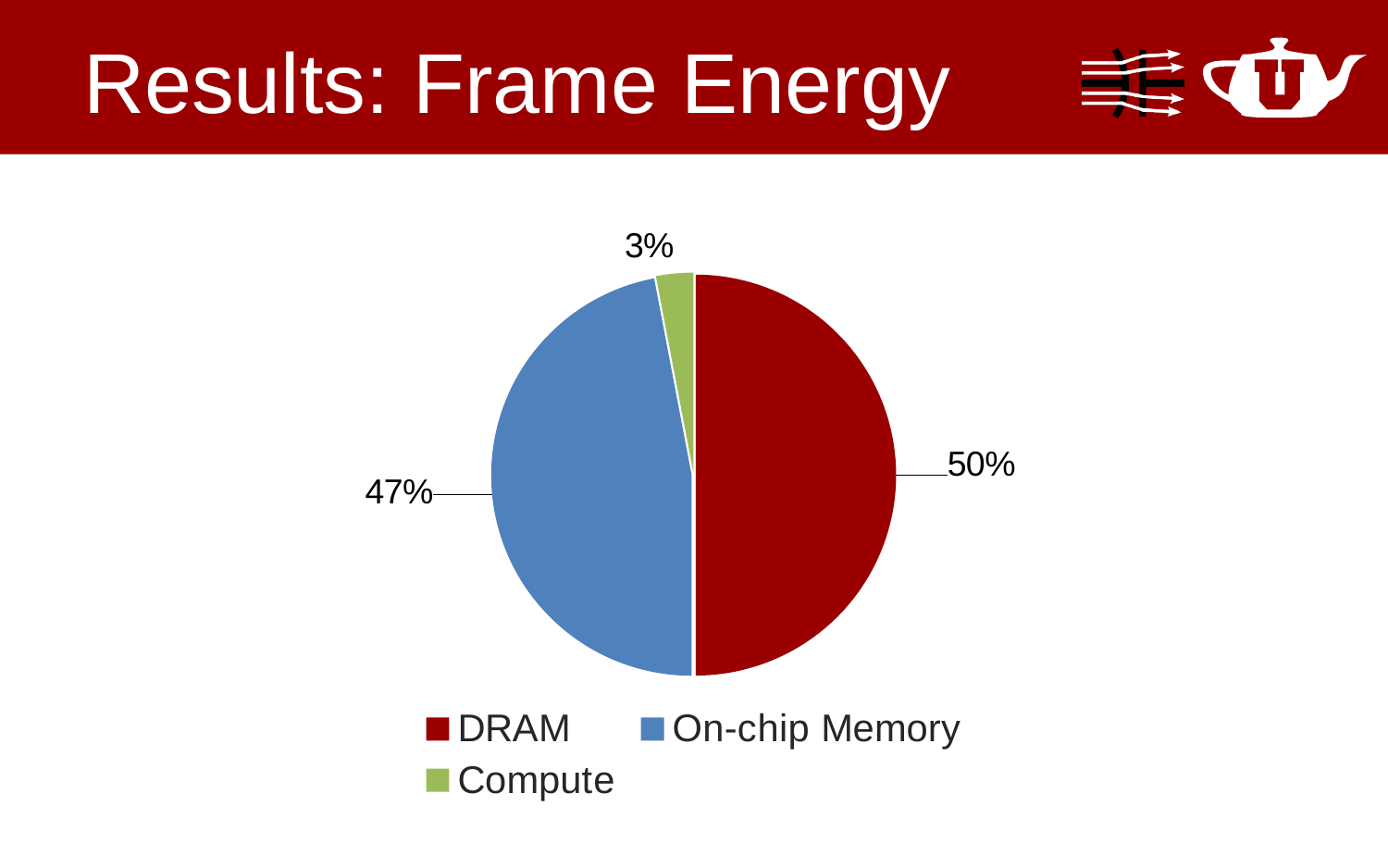

# Results: Frame Energy

### Chart

| Category | Frame Energy (J) |
|---|---|
| DRAM | 50.0 |
| On-chip Memory | 47.0 |
| Compute | 3.0 |